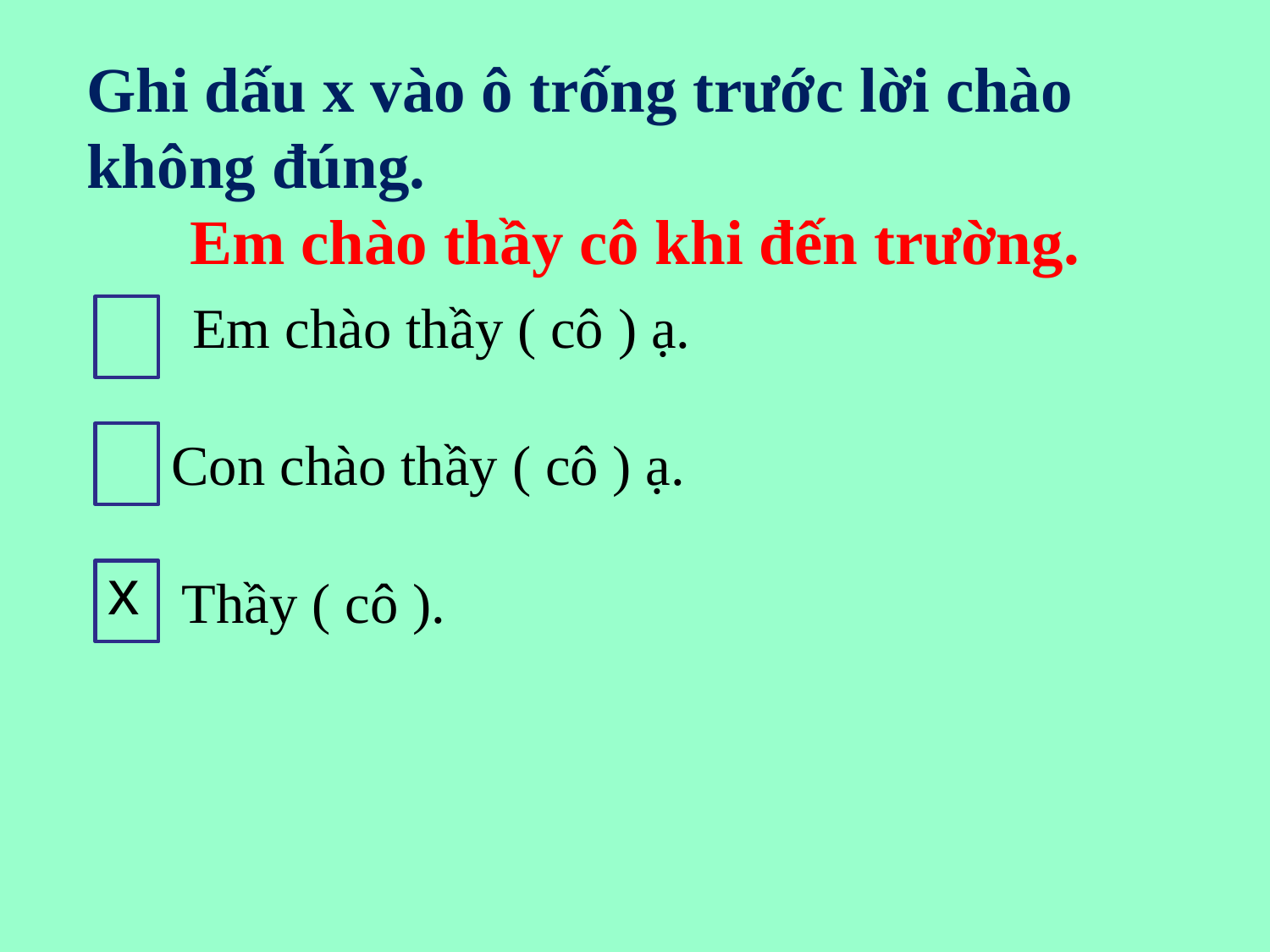

Ghi dấu x vào ô trống trước lời chào không đúng.
	Em chào thầy cô khi đến trường.

Em chào thầy ( cô ) ạ.

Con chào thầy ( cô ) ạ.
x

Thầy ( cô ).